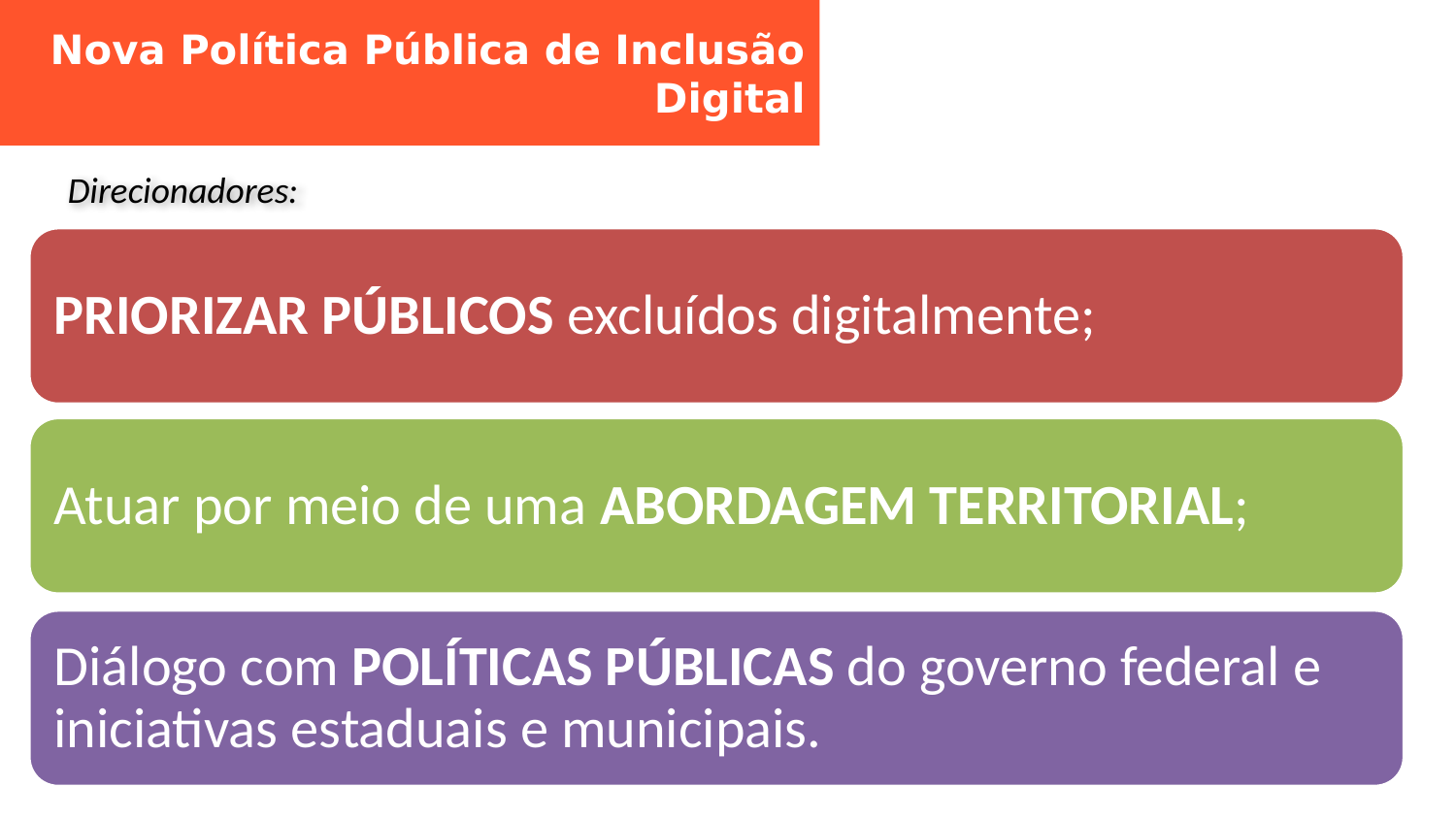

Nova Política Pública de Inclusão Digital
Direcionadores:
PRIORIZAR PÚBLICOS excluídos digitalmente;
Atuar por meio de uma ABORDAGEM TERRITORIAL;
Diálogo com POLÍTICAS PÚBLICAS do governo federal e iniciativas estaduais e municipais.